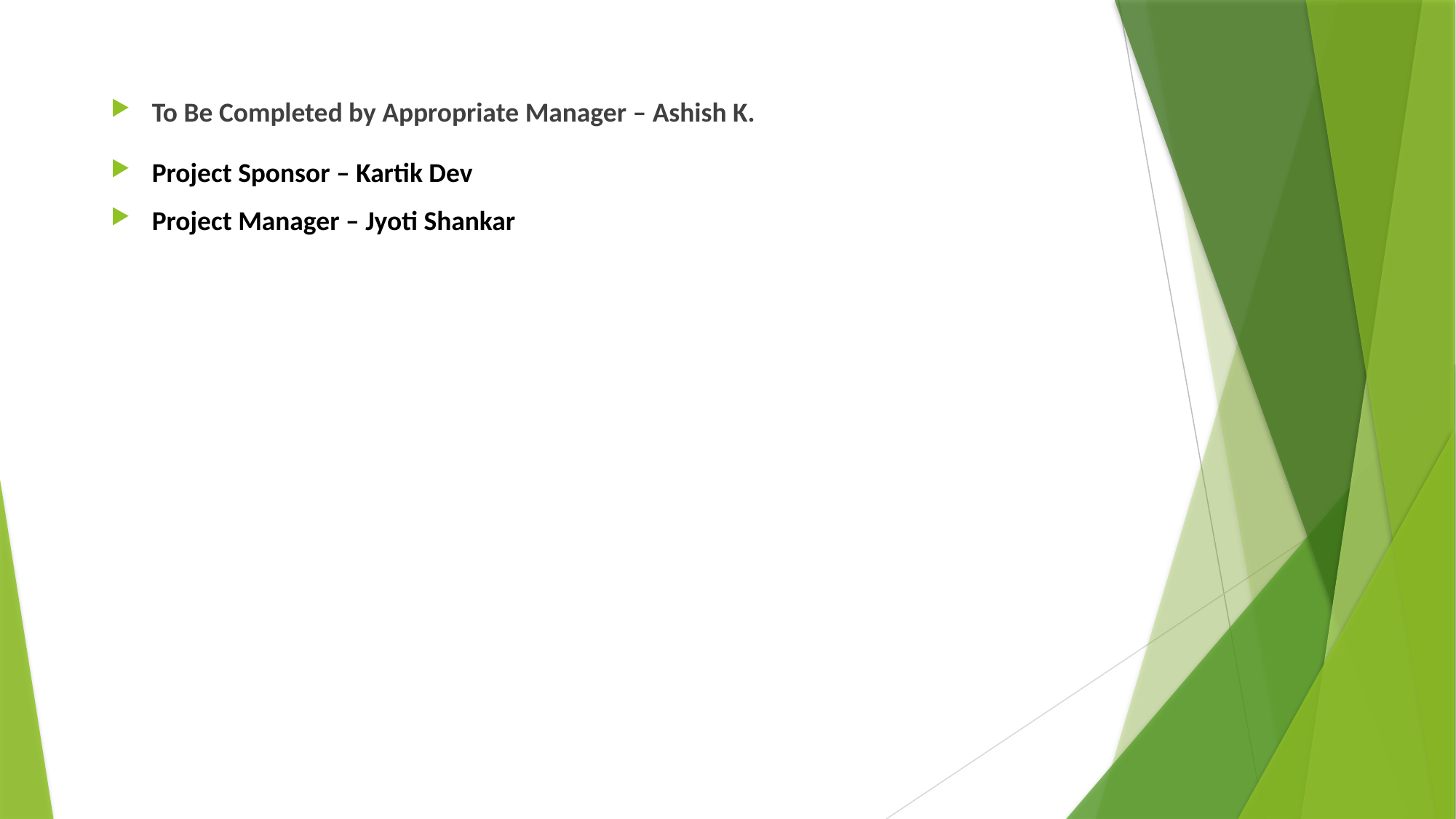

To Be Completed by Appropriate Manager – Ashish K.
Project Sponsor – Kartik Dev
Project Manager – Jyoti Shankar